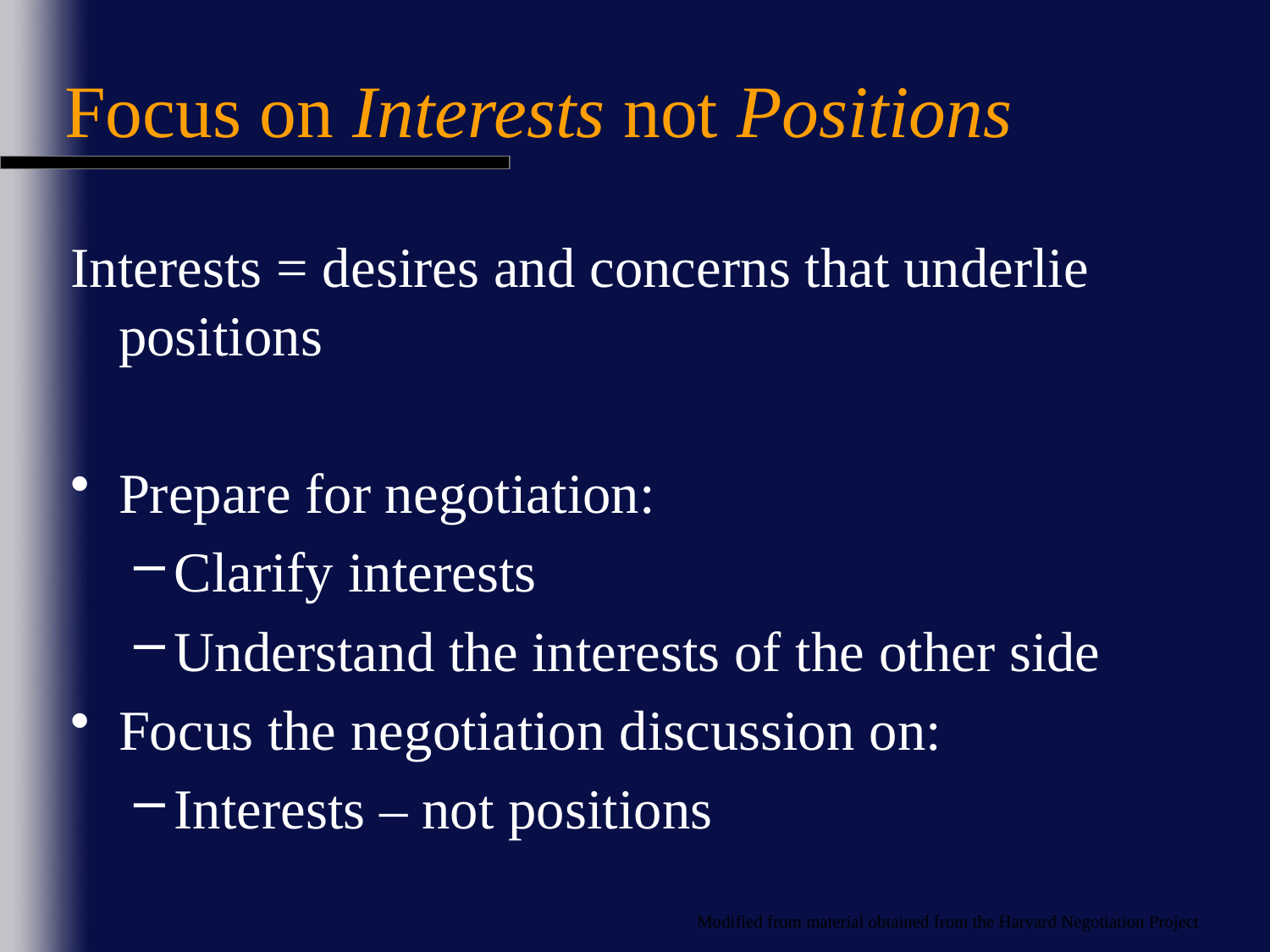

Focus on Interests not Positions
Interests = desires and concerns that underlie positions

Prepare for negotiation:
Clarify interests
Understand the interests of the other side
Focus the negotiation discussion on:
Interests – not positions
Modified from material obtained from the Harvard Negotiation Project